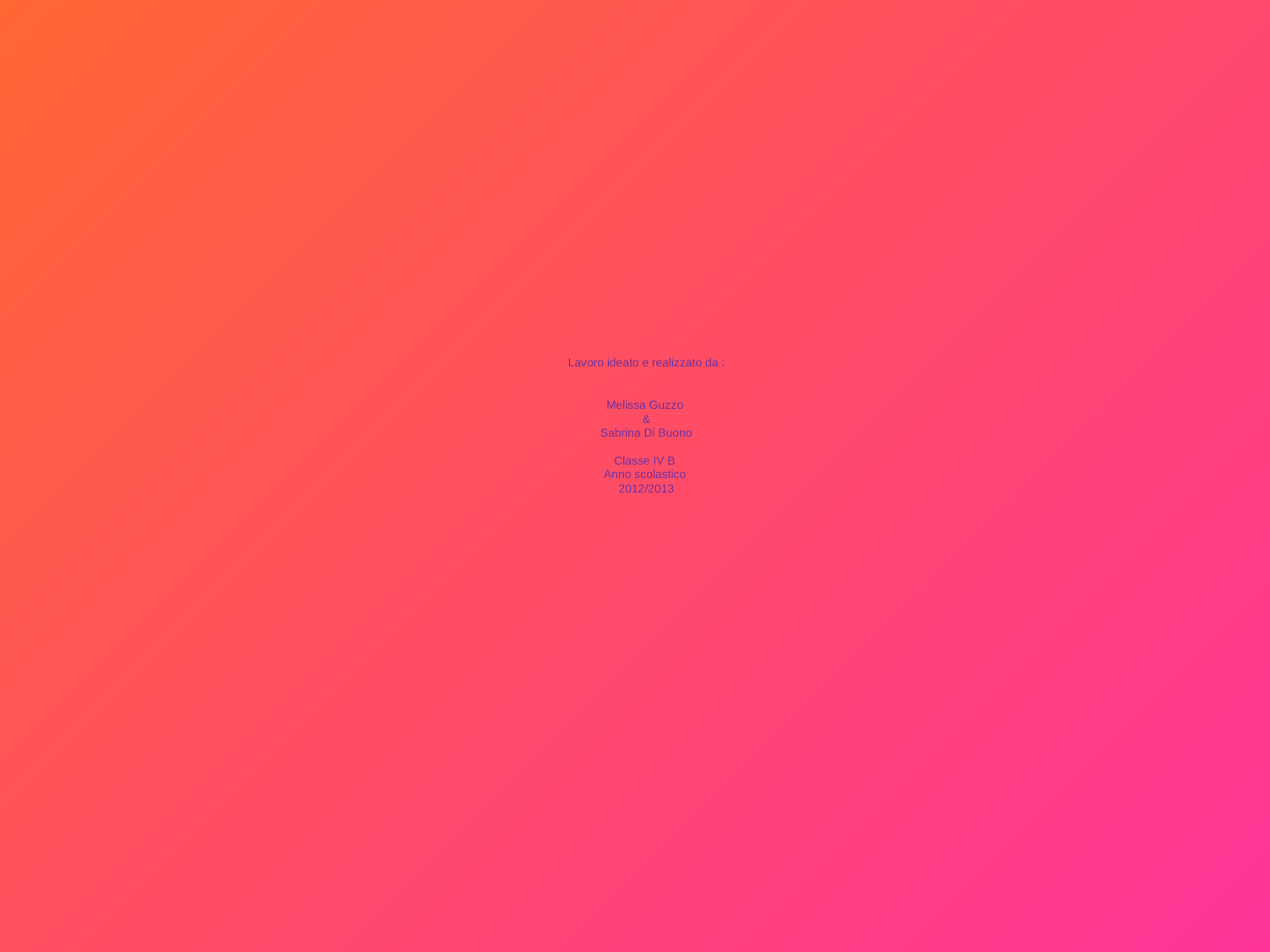

# Lavoro ideato e realizzato da : Melissa Guzzo & Sabrina Di Buono Classe IV B Anno scolastico 2012/2013